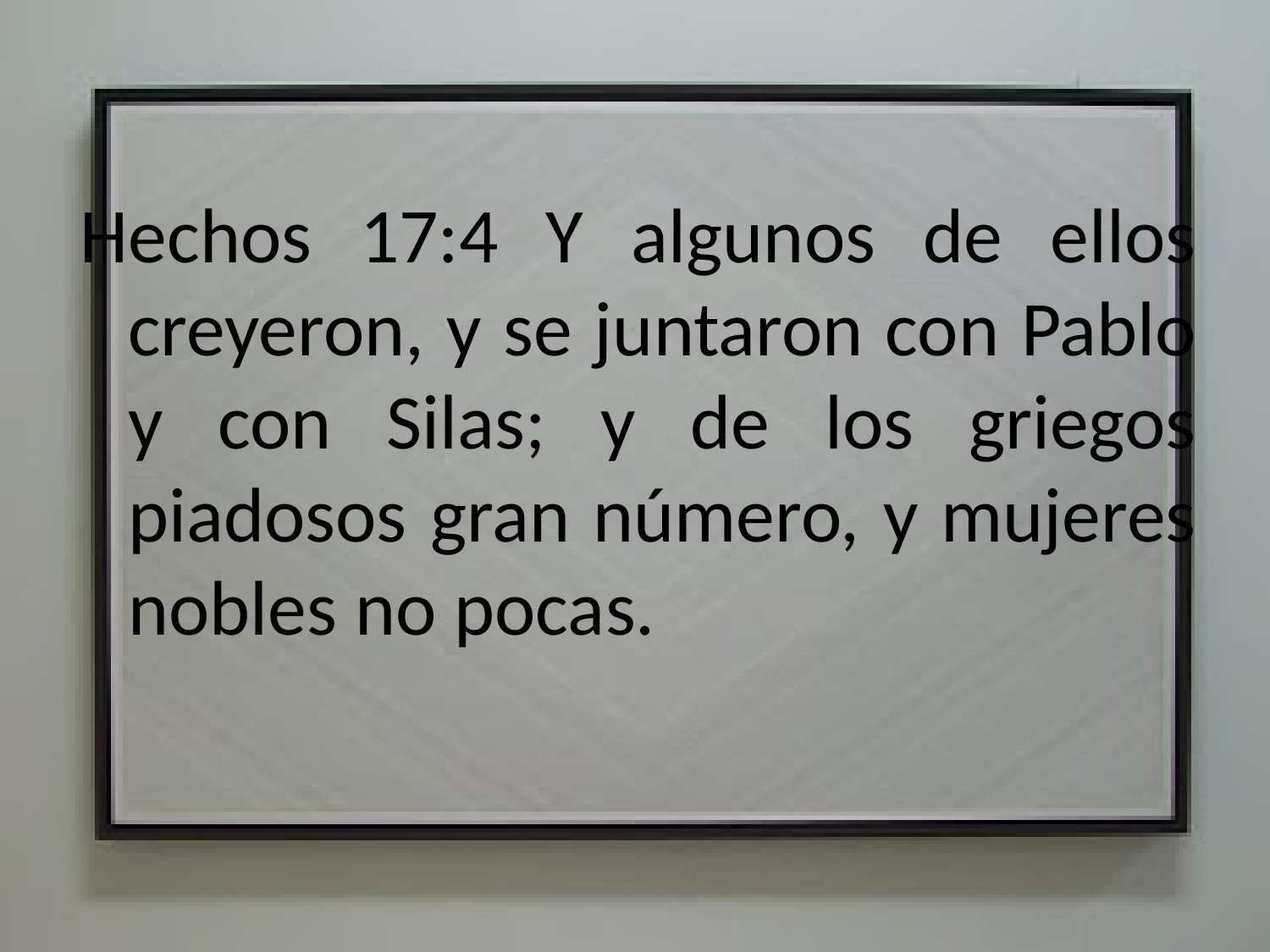

Hechos 17:4 Y algunos de ellos creyeron, y se juntaron con Pablo y con Silas; y de los griegos piadosos gran número, y mujeres nobles no pocas.